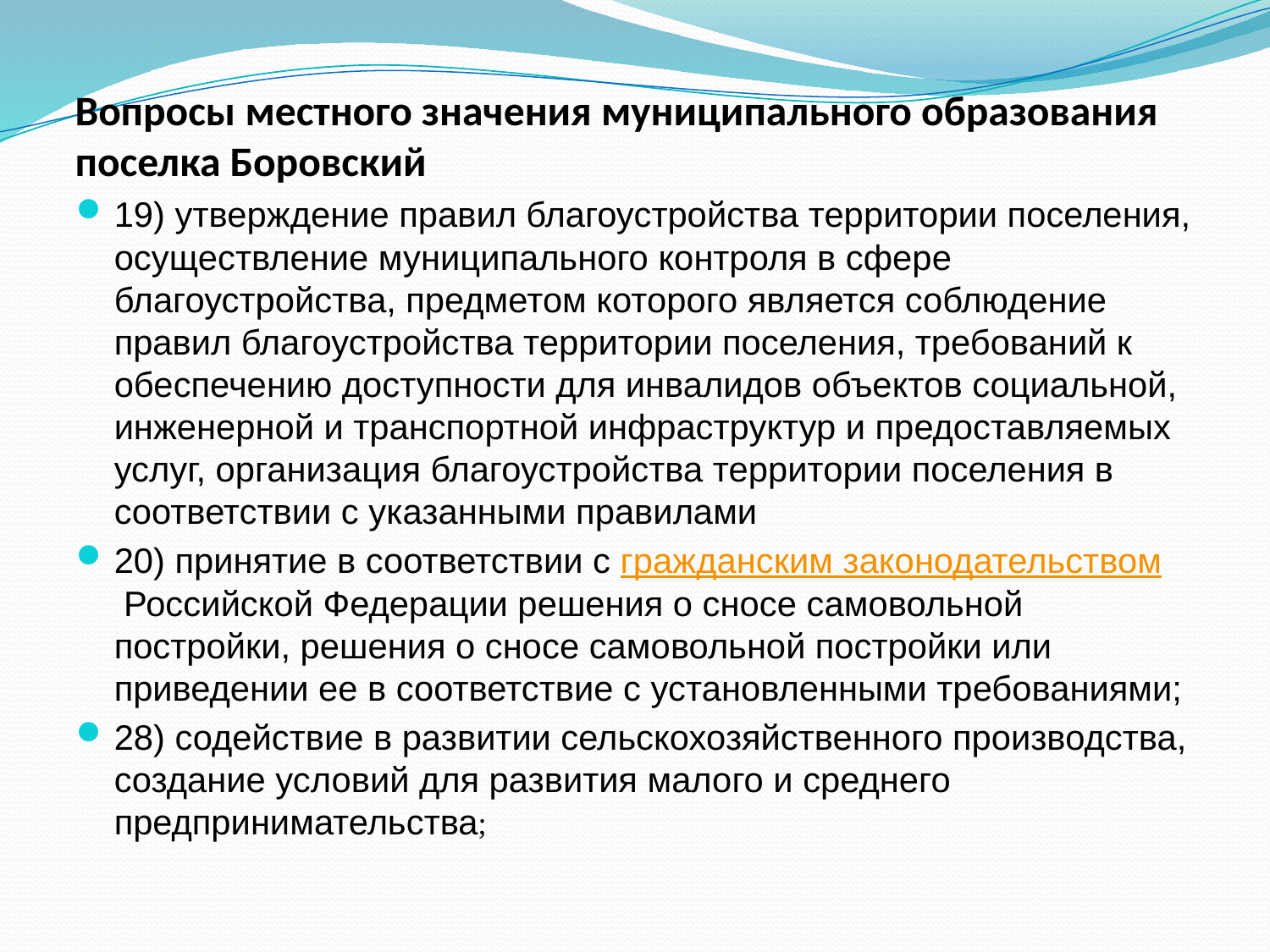

# Вопросы местного значения муниципального образования поселка Боровский
19) утверждение правил благоустройства территории поселения, осуществление муниципального контроля в сфере благоустройства, предметом которого является соблюдение правил благоустройства территории поселения, требований к обеспечению доступности для инвалидов объектов социальной, инженерной и транспортной инфраструктур и предоставляемых услуг, организация благоустройства территории поселения в соответствии с указанными правилами
20) принятие в соответствии с гражданским законодательством Российской Федерации решения о сносе самовольной постройки, решения о сносе самовольной постройки или приведении ее в соответствие с установленными требованиями;
28) содействие в развитии сельскохозяйственного производства, создание условий для развития малого и среднего предпринимательства;